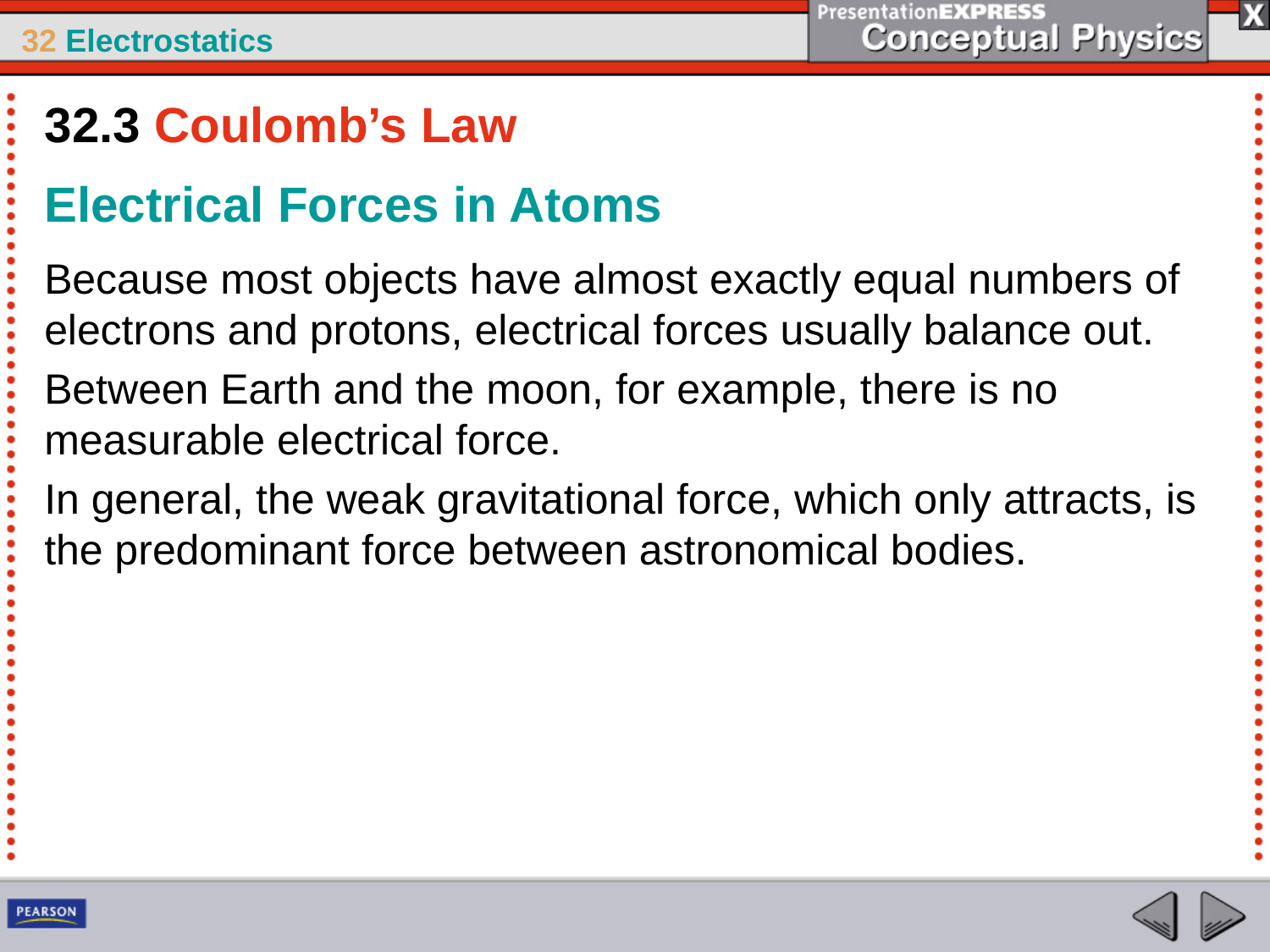

32.3 Coulomb’s Law
Electrical Forces in Atoms
Because most objects have almost exactly equal numbers of electrons and protons, electrical forces usually balance out.
Between Earth and the moon, for example, there is no measurable electrical force.
In general, the weak gravitational force, which only attracts, is the predominant force between astronomical bodies.